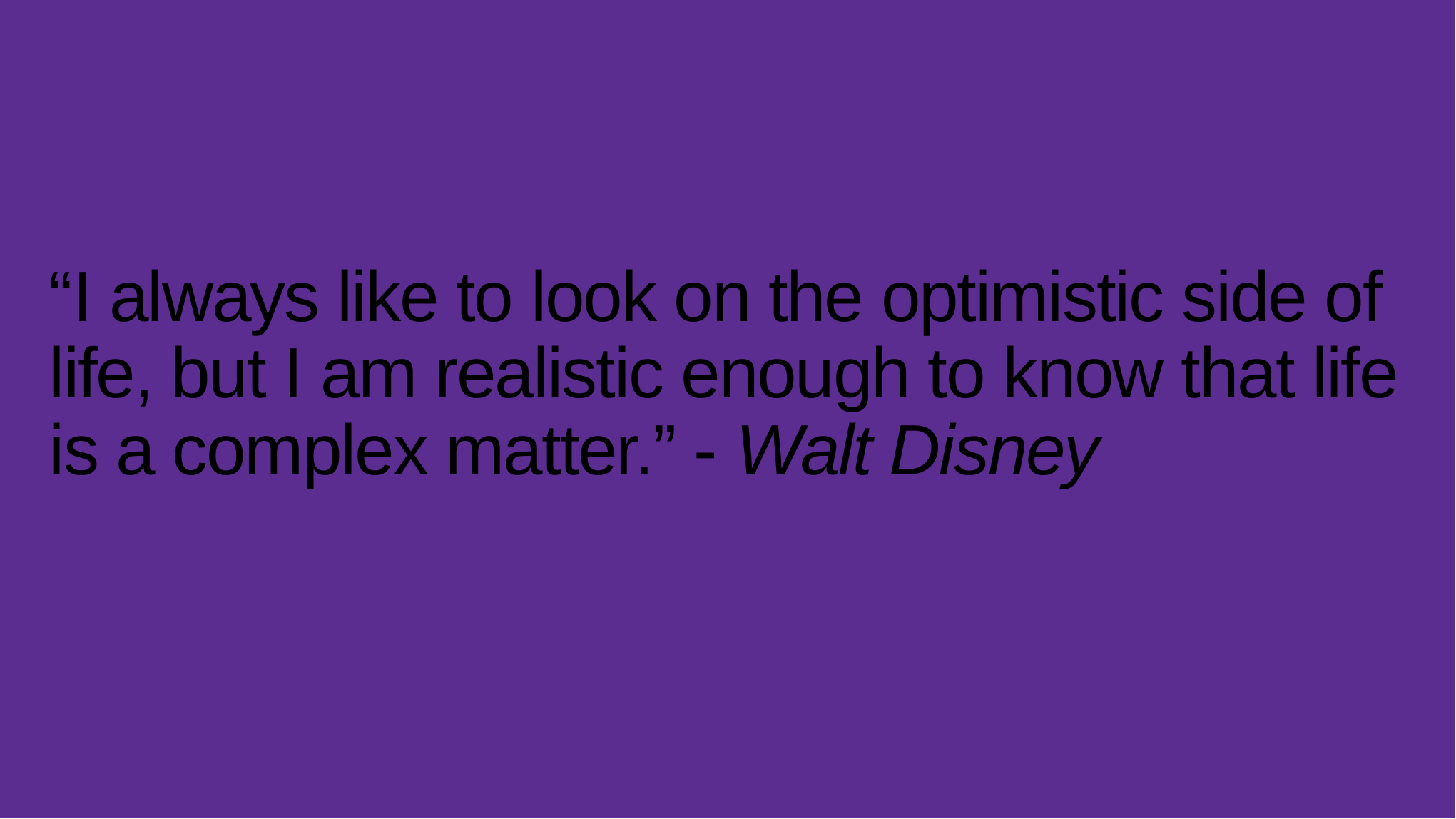

# “I always like to look on the optimistic side of life, but I am realistic enough to know that life is a complex matter.” - Walt Disney